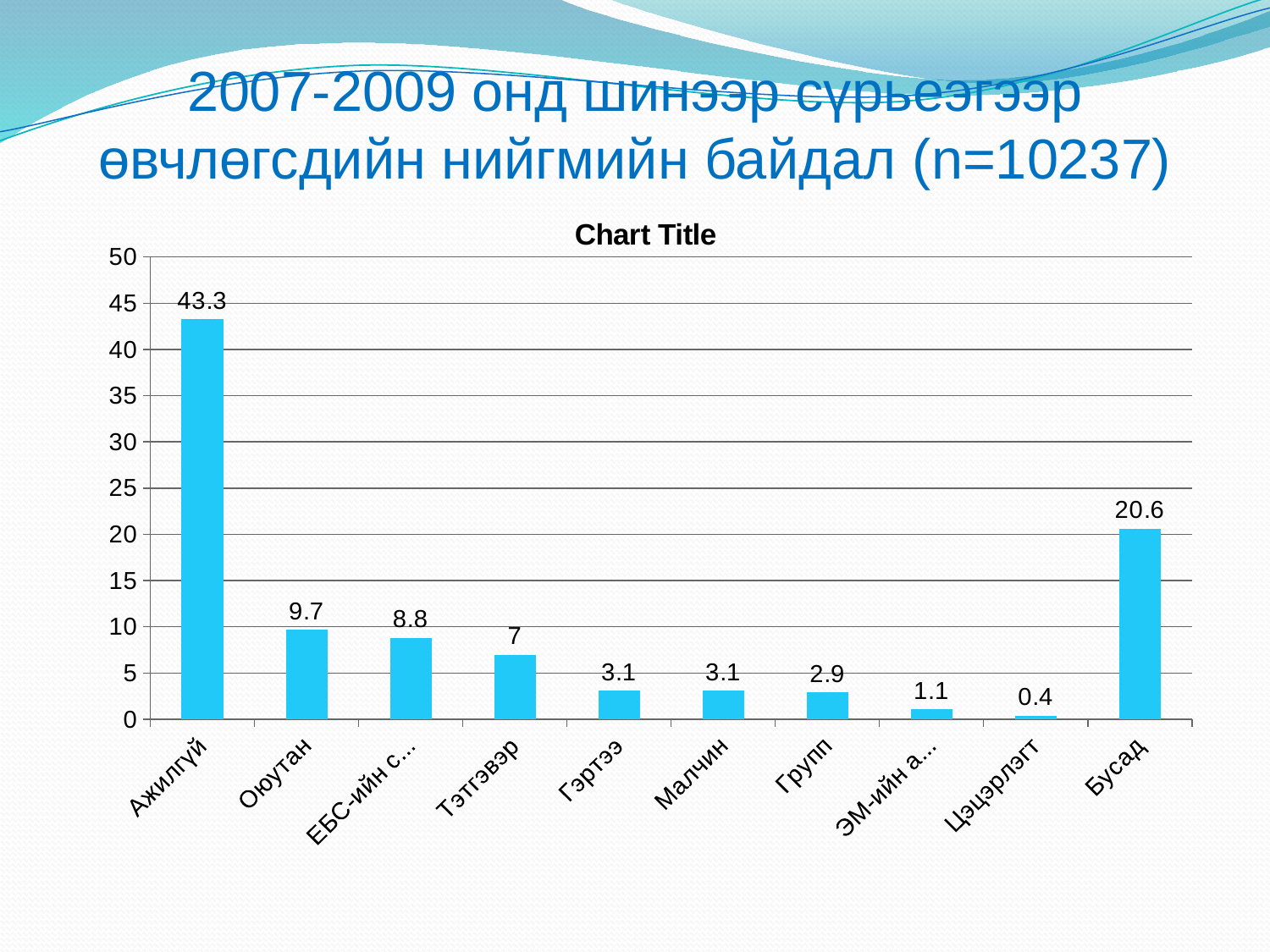

# 2007-2009 онд шинээр сүрьеэгээр өвчлөгсдийн нийгмийн байдал (n=10237)

### Chart:

| Category |  |
|---|---|
| Ажилгүй | 43.3 |
| Оюутан | 9.700000000000001 |
| ЕБС-ийн сурагчид | 8.8 |
| Тэтгэвэр | 7.0 |
| Гэртээ | 3.1 |
| Малчин | 3.1 |
| Групп | 2.9 |
| ЭМ-ийн ажилчид | 1.1 |
| Цэцэрлэгт | 0.4 |
| Бусад | 20.6 |